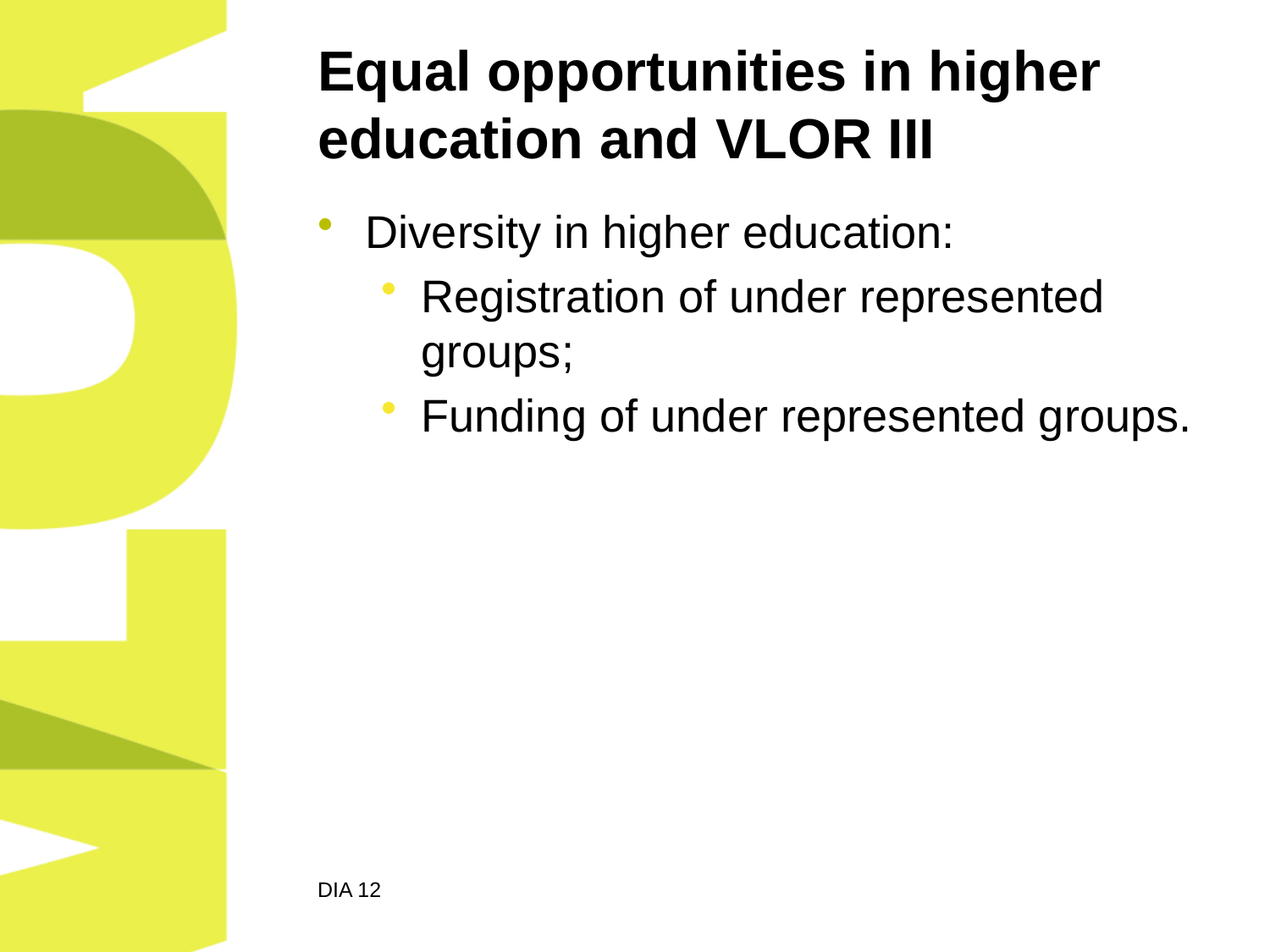

# Equal opportunities in higher education and VLOR III
Diversity in higher education:
Registration of under represented groups;
Funding of under represented groups.

DIA 12